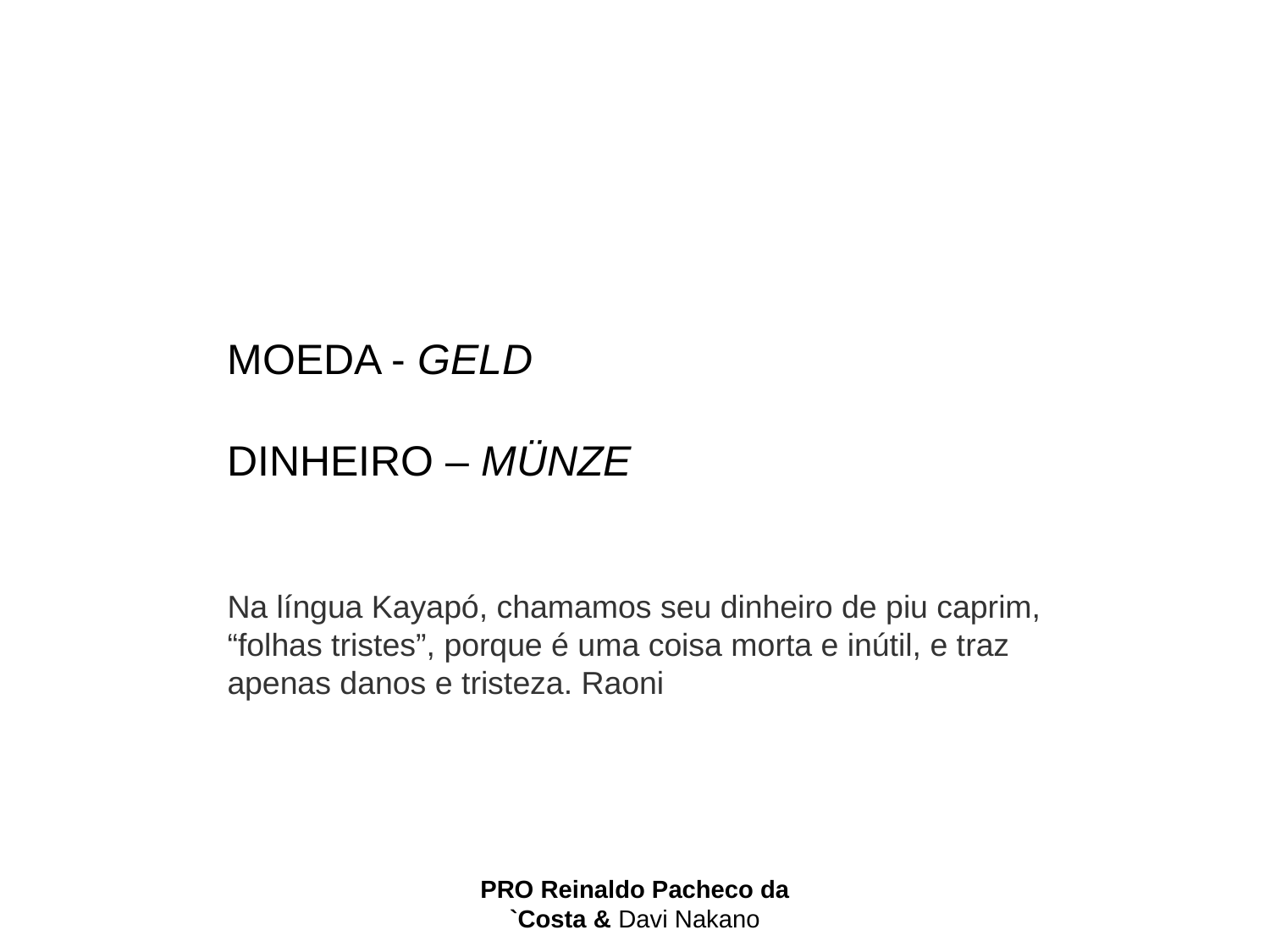

MOEDA - GELD

DINHEIRO – MÜNZE

Na língua Kayapó, chamamos seu dinheiro de piu caprim, “folhas tristes”, porque é uma coisa morta e inútil, e traz apenas danos e tristeza. Raoni

PRO Reinaldo Pacheco da `Costa & Davi Nakano